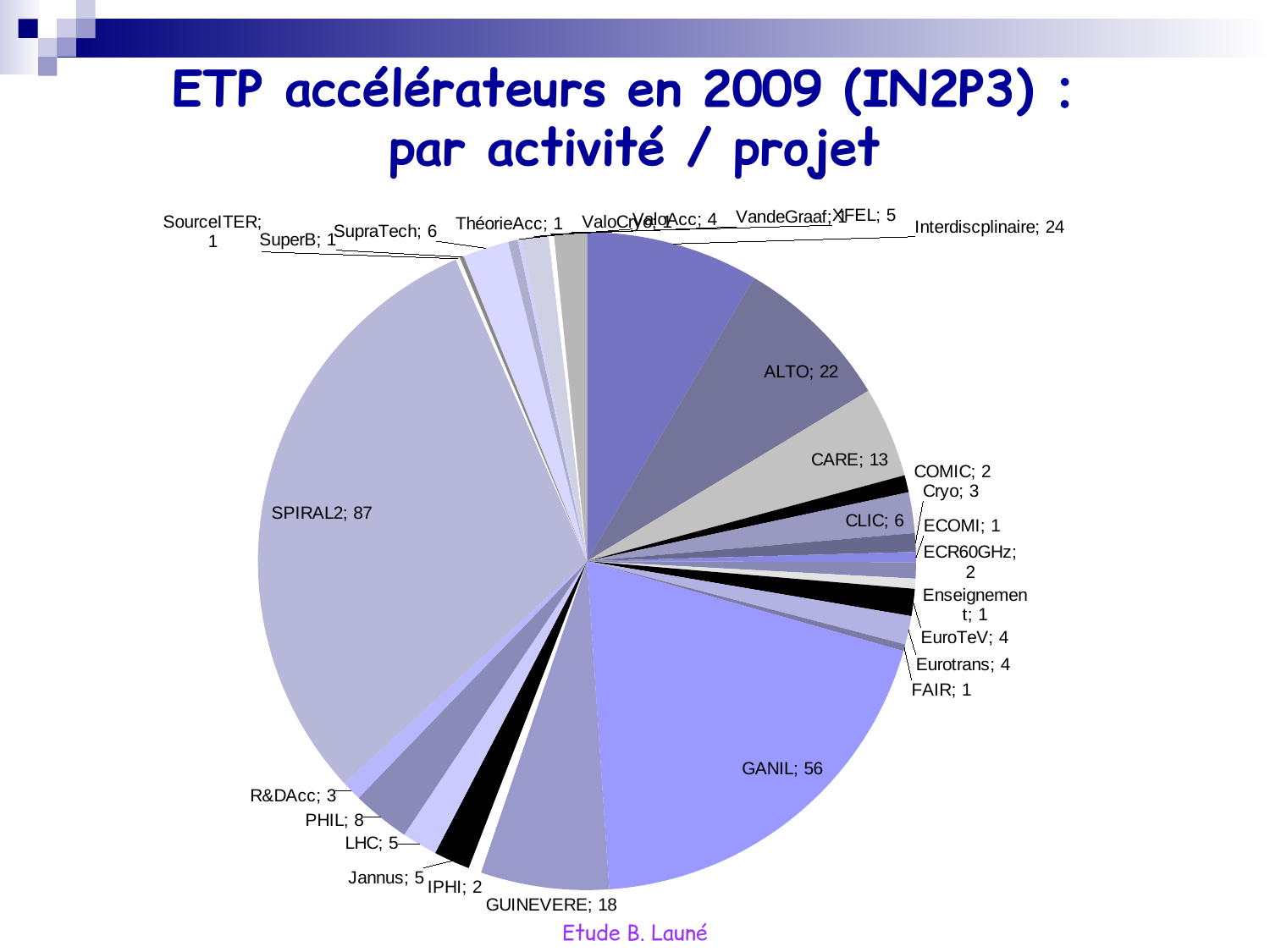

ETP accélérateurs en 2009 (IN2P3) :
par activité / projet

### Chart

| Category |  |
|---|---|
| Interdiscplinaire | 24.360000000000003 |
| ALTO | 22.479999999999986 |
| CARE | 12.8032 |
| COMIC | 2.42 |
| CLIC | 5.74 |
| Cryo | 2.62 |
| ECOMI | 1.45 |
| ECR60GHz | 2.285 |
| Enseignement | 1.4179999999999924 |
| EuroTeV | 3.8099999999999987 |
| Eurotrans | 4.032 |
| FAIR | 0.9400000000000006 |
| GANIL | 55.980000000000004 |
| GUINEVERE | 18.084999999999987 |
| IPHI | 1.81 |
| Jannus | 5.1059999999999945 |
| LHC | 4.986000000000002 |
| PHIL | 8.15 |
| R&DAcc | 2.8099999999999987 |
| SPIRAL2 | 86.86999999999999 |
| SourceITER | 0.6000000000000006 |
| SuperB | 0.6000000000000006 |
| SupraTech | 6.48 |
| ThéorieAcc | 1.35 |
| ValoCryo | 0.52 |
| ValoAcc | 3.8099999999999987 |
| VandeGraaf | 0.750000000000002 |
| XFEL | 4.6099999999999985 |
Etude B. Launé